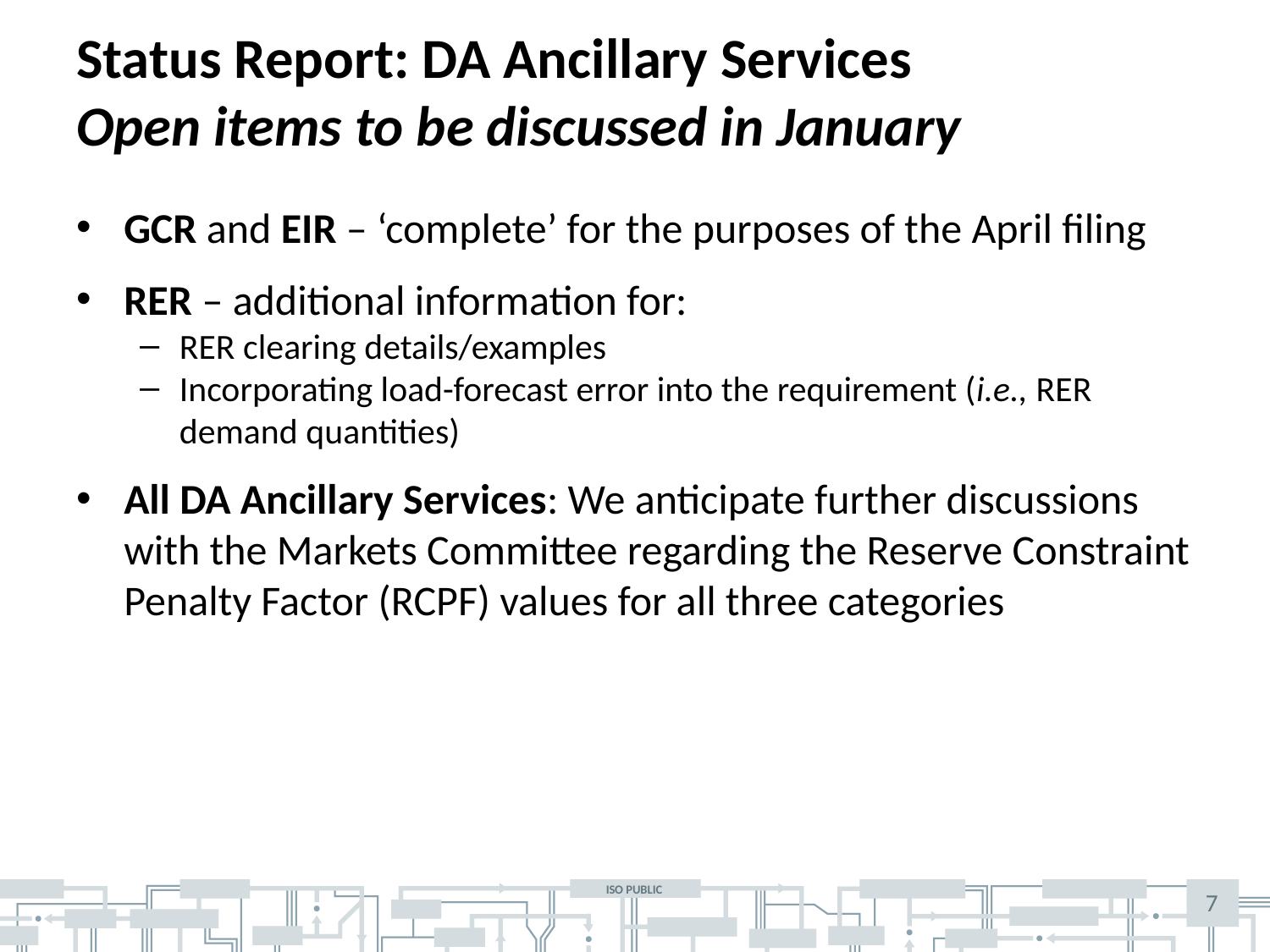

# Status Report: DA Ancillary Services Open items to be discussed in January
GCR and EIR – ‘complete’ for the purposes of the April filing
RER – additional information for:
RER clearing details/examples
Incorporating load-forecast error into the requirement (i.e., RER demand quantities)
All DA Ancillary Services: We anticipate further discussions with the Markets Committee regarding the Reserve Constraint Penalty Factor (RCPF) values for all three categories

7